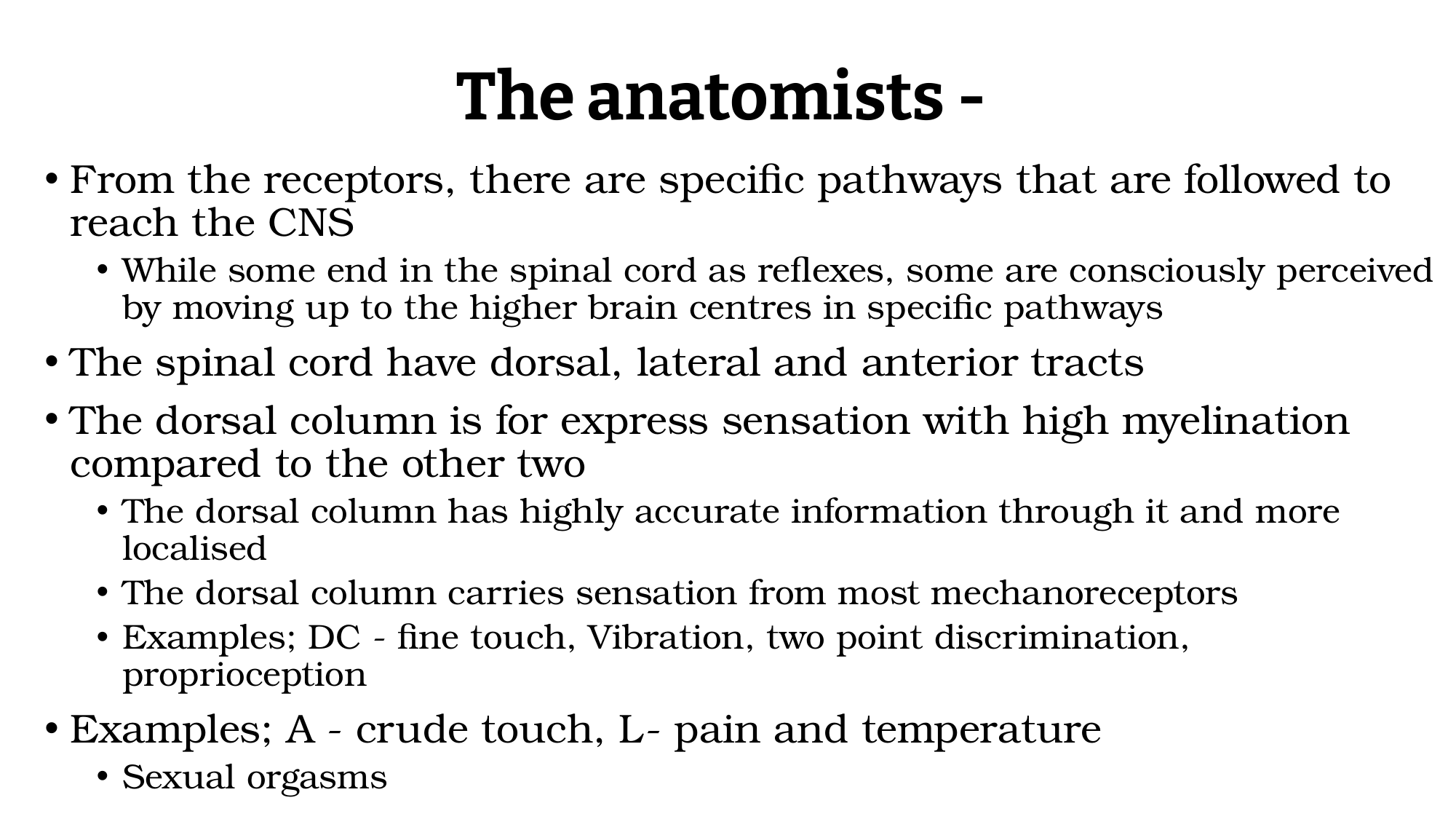

# The anatomists -
From the receptors, there are specific pathways that are followed to reach the CNS
While some end in the spinal cord as reflexes, some are consciously perceived by moving up to the higher brain centres in specific pathways
The spinal cord have dorsal, lateral and anterior tracts
The dorsal column is for express sensation with high myelination compared to the other two
The dorsal column has highly accurate information through it and more localised
The dorsal column carries sensation from most mechanoreceptors
Examples; DC - fine touch, Vibration, two point discrimination, proprioception
Examples; A - crude touch, L- pain and temperature
Sexual orgasms